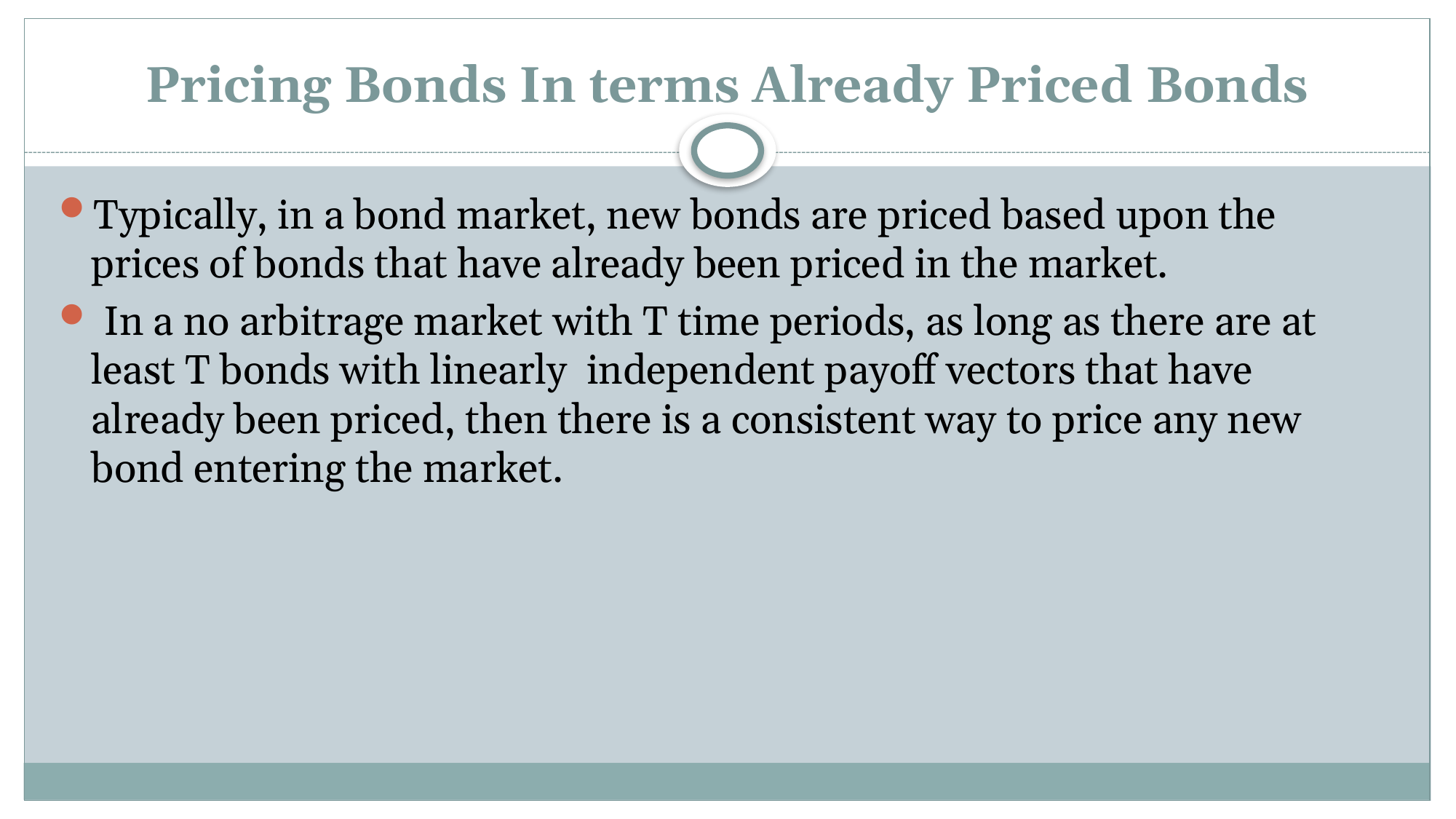

# Pricing Bonds In terms Already Priced Bonds
Typically, in a bond market, new bonds are priced based upon the prices of bonds that have already been priced in the market.
 In a no arbitrage market with T time periods, as long as there are at least T bonds with linearly  independent payoff vectors that have already been priced, then there is a consistent way to price any new bond entering the market.